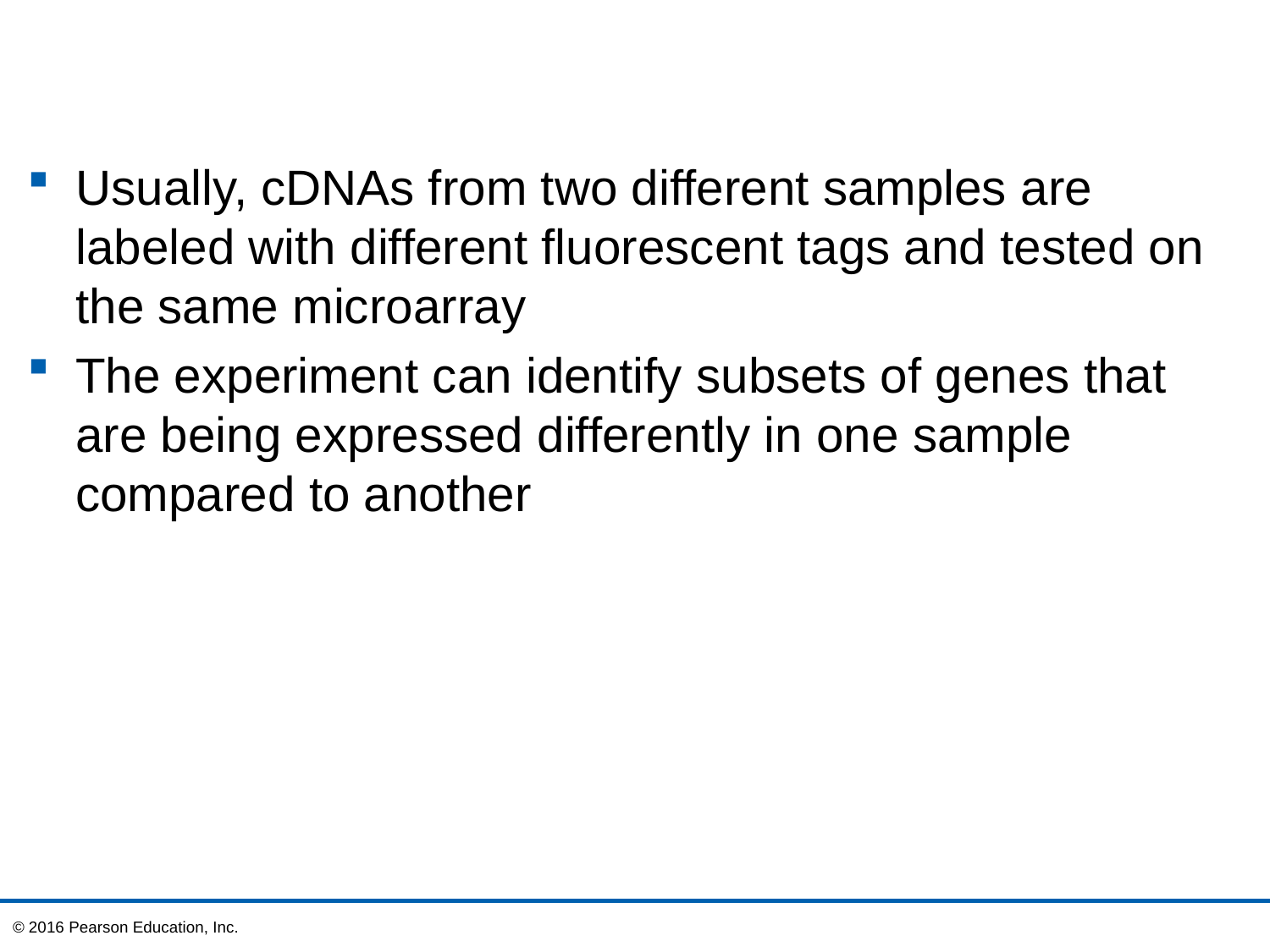

Usually, cDNAs from two different samples are labeled with different fluorescent tags and tested on the same microarray
The experiment can identify subsets of genes that are being expressed differently in one sample compared to another
© 2016 Pearson Education, Inc.